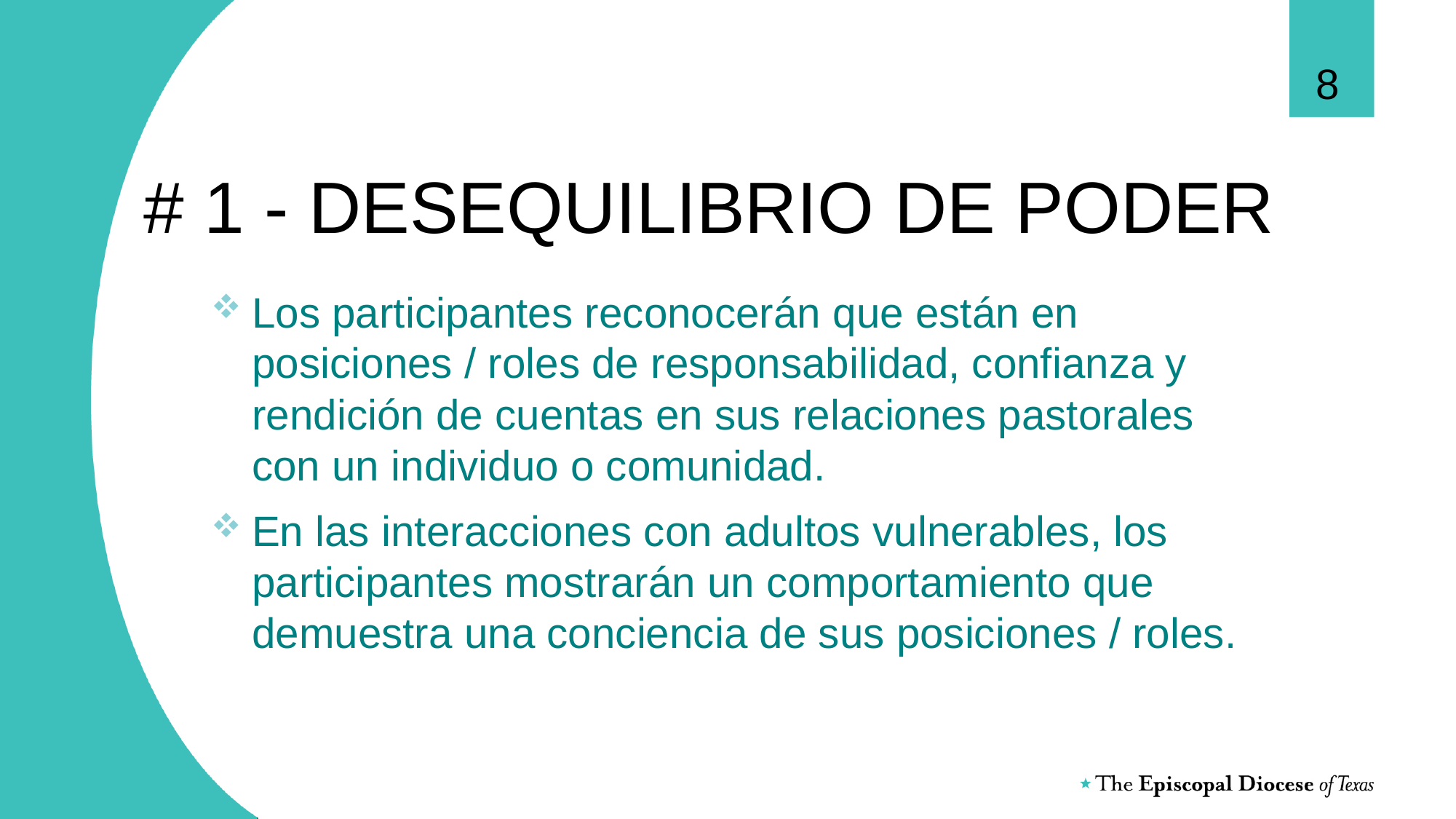

8
Los participantes reconocerán que están en posiciones / roles de responsabilidad, confianza y rendición de cuentas en sus relaciones pastorales con un individuo o comunidad.
En las interacciones con adultos vulnerables, los participantes mostrarán un comportamiento que demuestra una conciencia de sus posiciones / roles.
# # 1 - DESEQUILIBRIO DE PODER